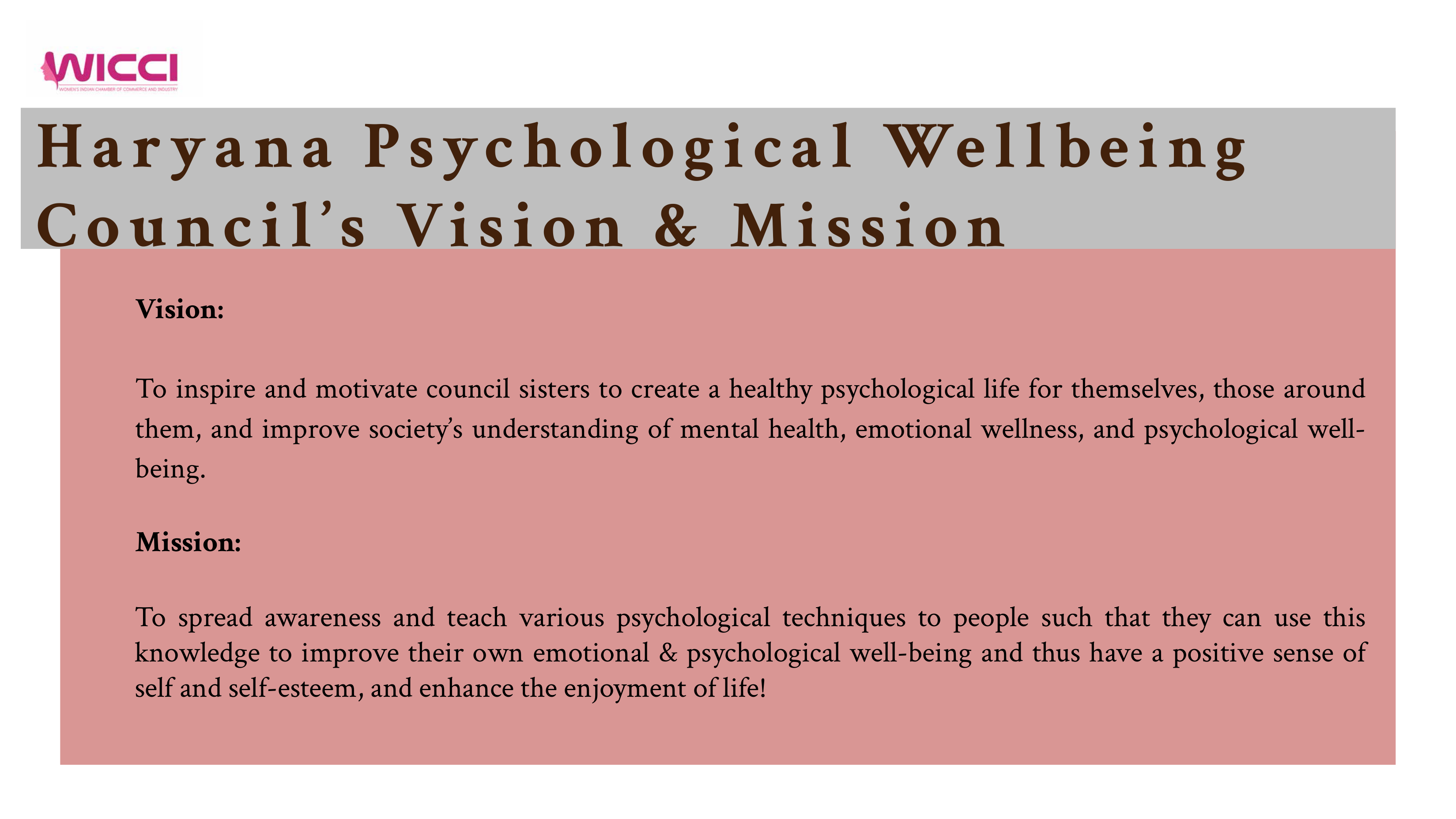

# Haryana Psychological Wellbeing Council’s Vision & Mission

Vision:

To inspire and motivate council sisters to create a healthy psychological life for themselves, those around them, and improve society’s understanding of mental health, emotional wellness, and psychological well-being.

Mission:

To spread awareness and teach various psychological techniques to people such that they can use this knowledge to improve their own emotional & psychological well-being and thus have a positive sense of self and self-esteem, and enhance the enjoyment of life!

2